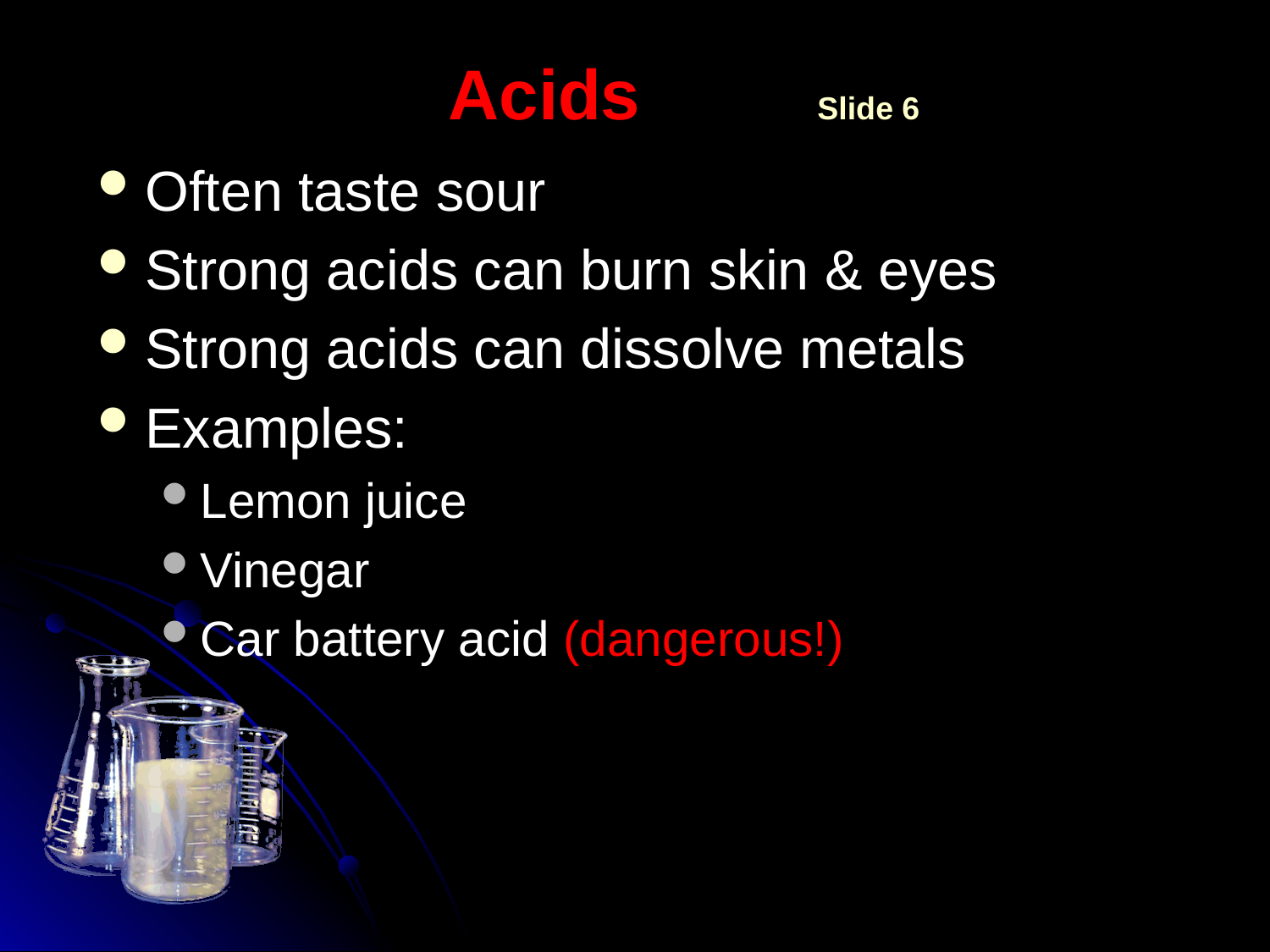

# Acids         Slide 6
Often taste sour
Strong acids can burn skin & eyes
Strong acids can dissolve metals
Examples:
Lemon juice
Vinegar
Car battery acid (dangerous!)